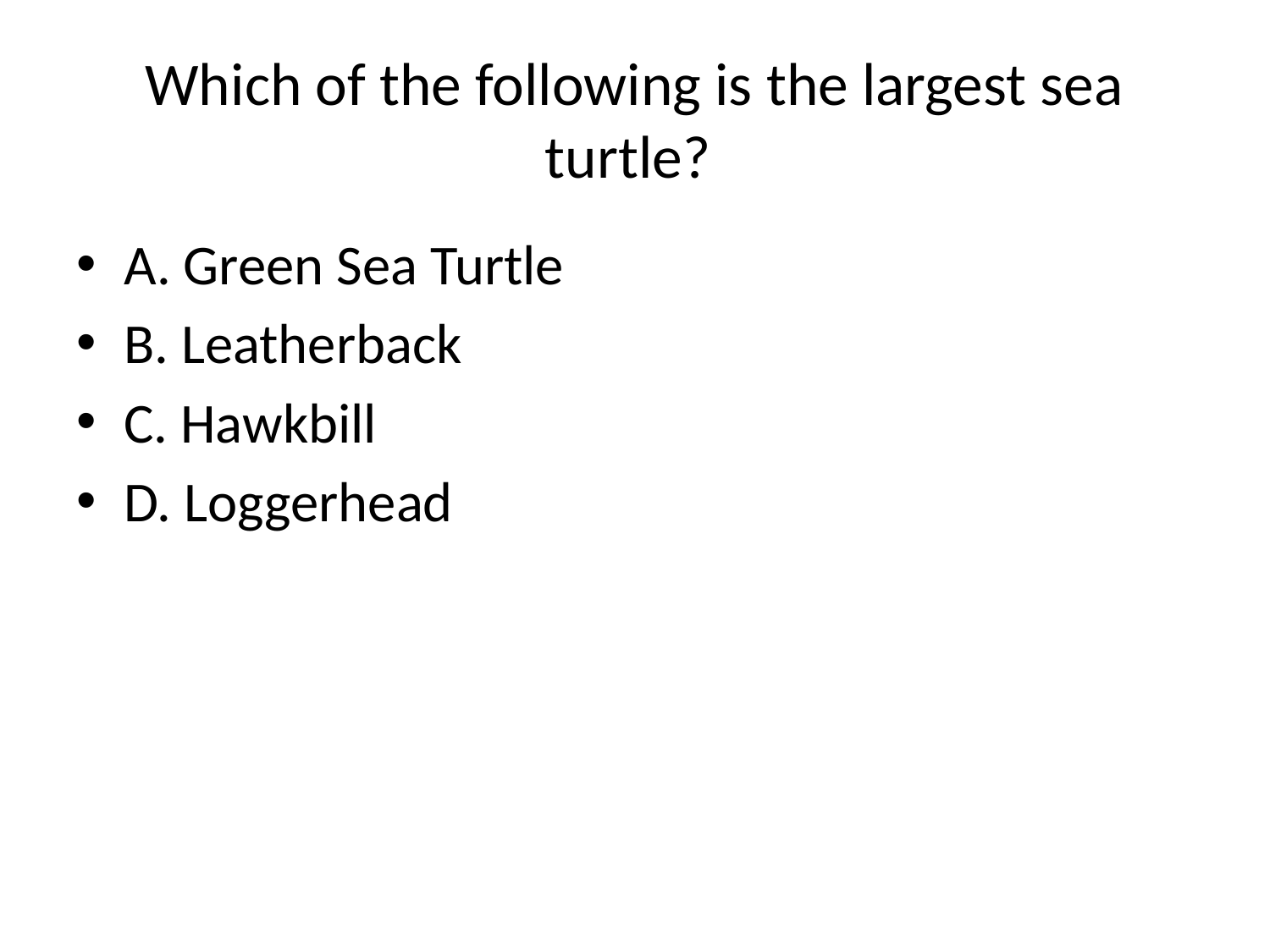

# Which of the following is the largest sea turtle?
A. Green Sea Turtle
B. Leatherback
C. Hawkbill
D. Loggerhead